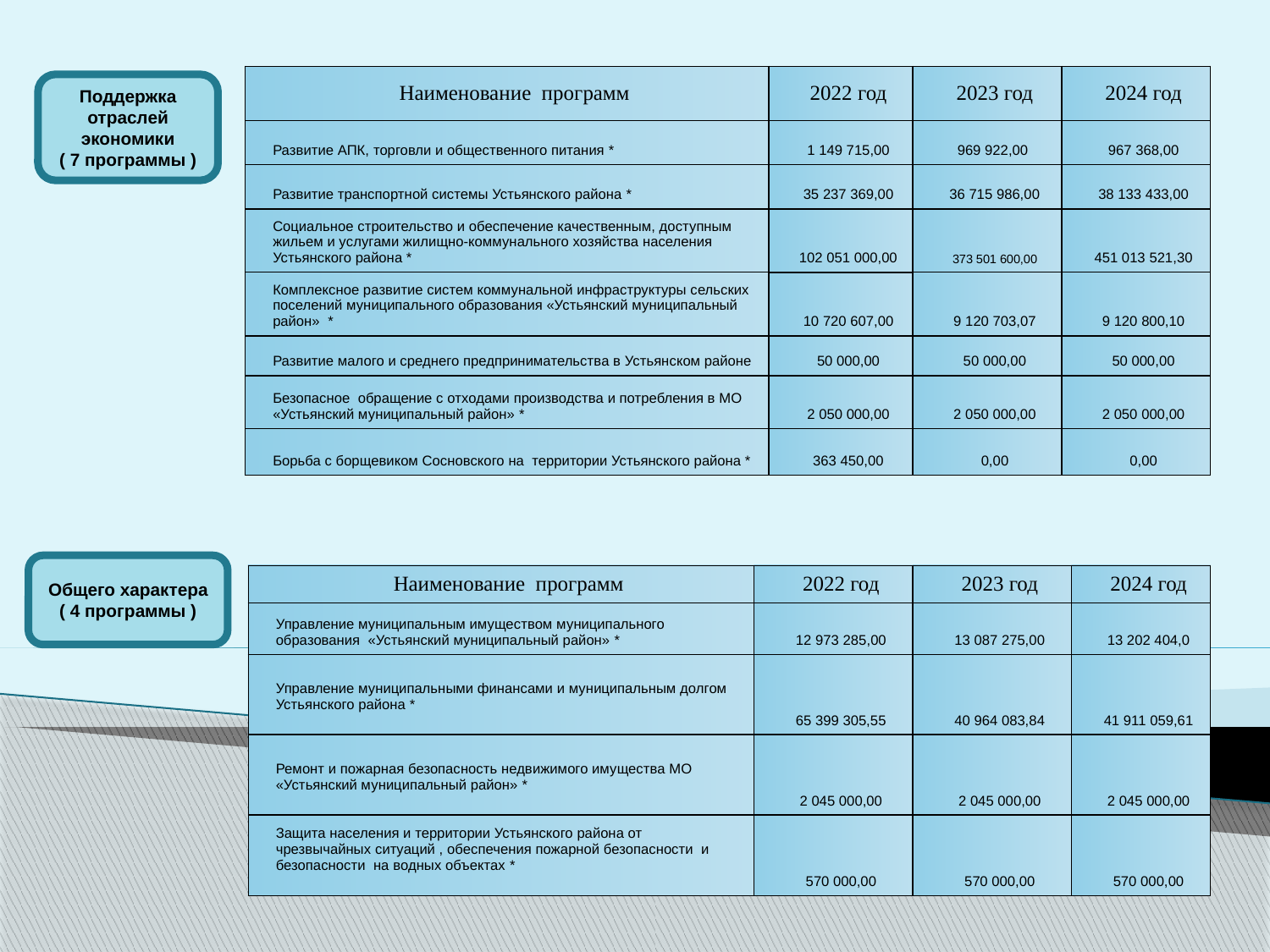

| Наименование программ | 2022 год | 2023 год | 2024 год |
| --- | --- | --- | --- |
| Развитие АПК, торговли и общественного питания \* | 1 149 715,00 | 969 922,00 | 967 368,00 |
| Развитие транспортной системы Устьянского района \* | 35 237 369,00 | 36 715 986,00 | 38 133 433,00 |
| Социальное строительство и обеспечение качественным, доступным жильем и услугами жилищно-коммунального хозяйства населения Устьянского района \* | 102 051 000,00 | 373 501 600,00 | 451 013 521,30 |
| Комплексное развитие систем коммунальной инфраструктуры сельских поселений муниципального образования «Устьянский муниципальный район» \* | 10 720 607,00 | 9 120 703,07 | 9 120 800,10 |
| Развитие малого и среднего предпринимательства в Устьянском районе | 50 000,00 | 50 000,00 | 50 000,00 |
| Безопасное обращение с отходами производства и потребления в МО «Устьянский муниципальный район» \* | 2 050 000,00 | 2 050 000,00 | 2 050 000,00 |
| Борьба с борщевиком Сосновского на территории Устьянского района \* | 363 450,00 | 0,00 | 0,00 |
Поддержка отраслей экономики
( 7 программы )
Общего характера
( 4 программы )
| Наименование программ | 2022 год | 2023 год | 2024 год |
| --- | --- | --- | --- |
| Управление муниципальным имуществом муниципального образования «Устьянский муниципальный район» \* | 12 973 285,00 | 13 087 275,00 | 13 202 404,0 |
| Управление муниципальными финансами и муниципальным долгом Устьянского района \* | 65 399 305,55 | 40 964 083,84 | 41 911 059,61 |
| Ремонт и пожарная безопасность недвижимого имущества МО «Устьянский муниципальный район» \* | 2 045 000,00 | 2 045 000,00 | 2 045 000,00 |
| Защита населения и территории Устьянского района от чрезвычайных ситуаций , обеспечения пожарной безопасности и безопасности на водных объектах \* | 570 000,00 | 570 000,00 | 570 000,00 |